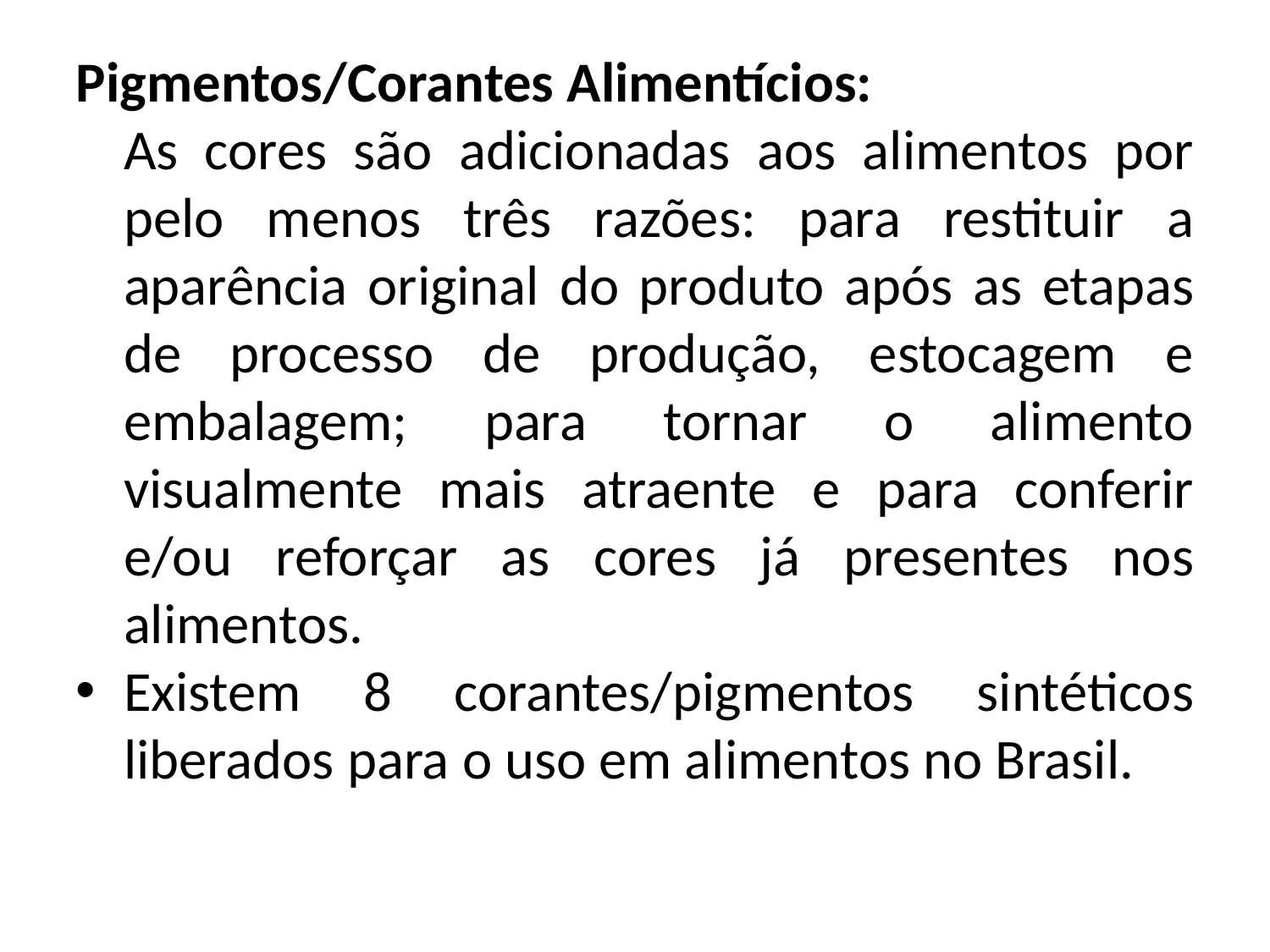

Pigmentos/Corantes Alimentícios:
	As cores são adicionadas aos alimentos por pelo menos três razões: para restituir a aparência original do produto após as etapas de processo de produção, estocagem e embalagem; para tornar o alimento visualmente mais atraente e para conferir e/ou reforçar as cores já presentes nos alimentos.
Existem 8 corantes/pigmentos sintéticos liberados para o uso em alimentos no Brasil.